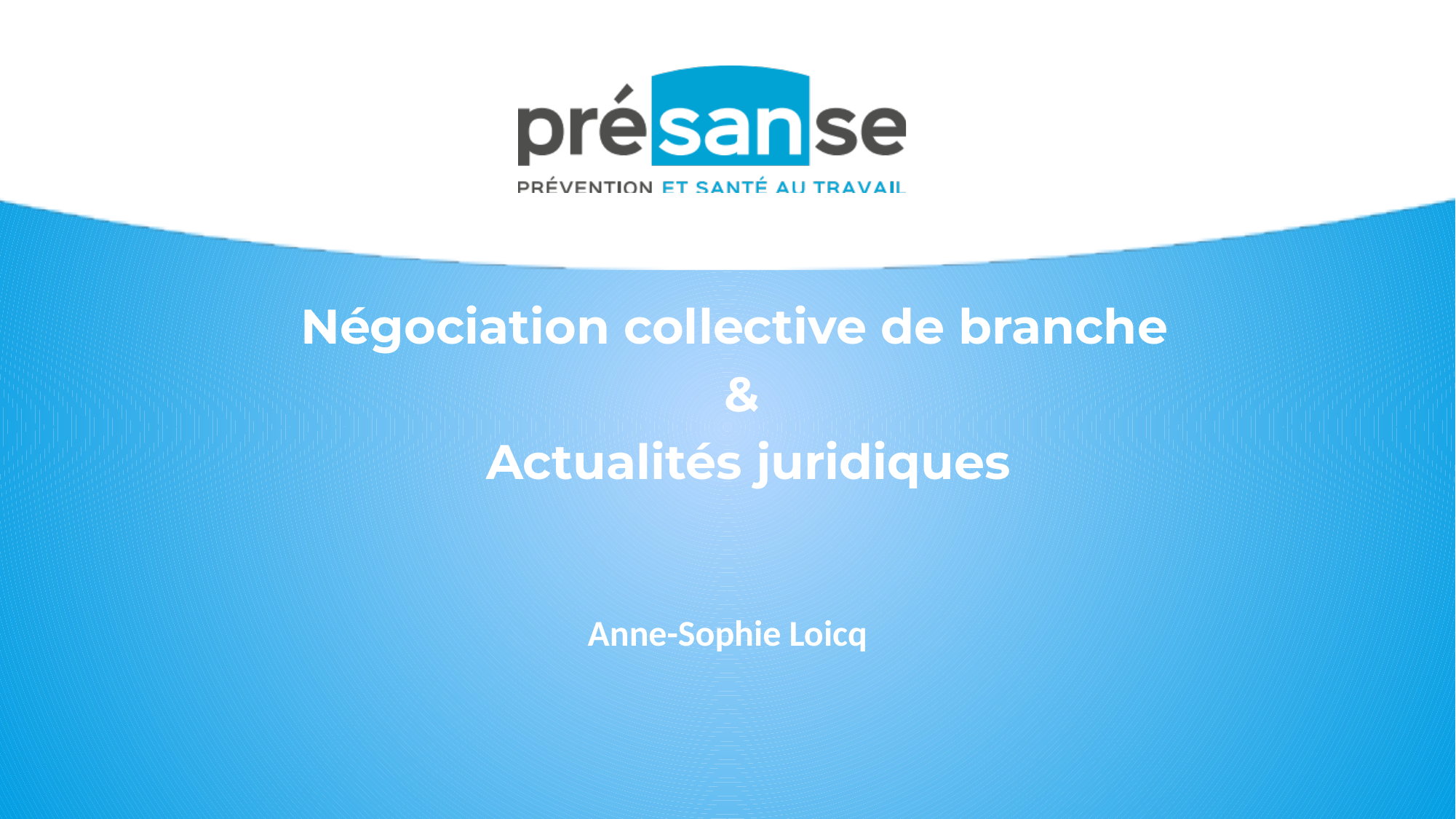

Négociation collective de branche
&
 Actualités juridiques
Anne-Sophie Loicq